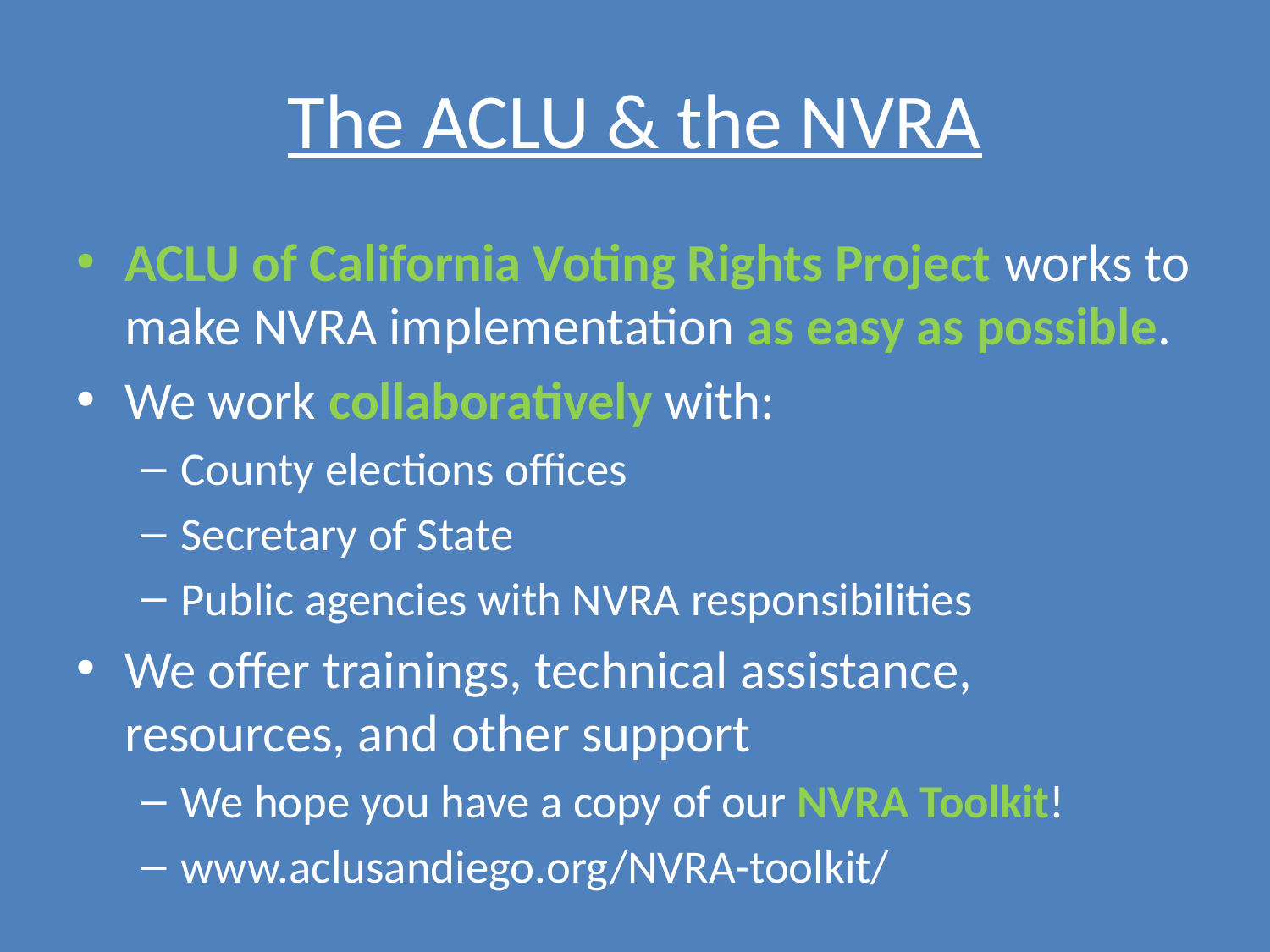

# The ACLU & the NVRA
ACLU of California Voting Rights Project works to make NVRA implementation as easy as possible.
We work collaboratively with:
County elections offices
Secretary of State
Public agencies with NVRA responsibilities
We offer trainings, technical assistance, resources, and other support
We hope you have a copy of our NVRA Toolkit!
www.aclusandiego.org/NVRA-toolkit/